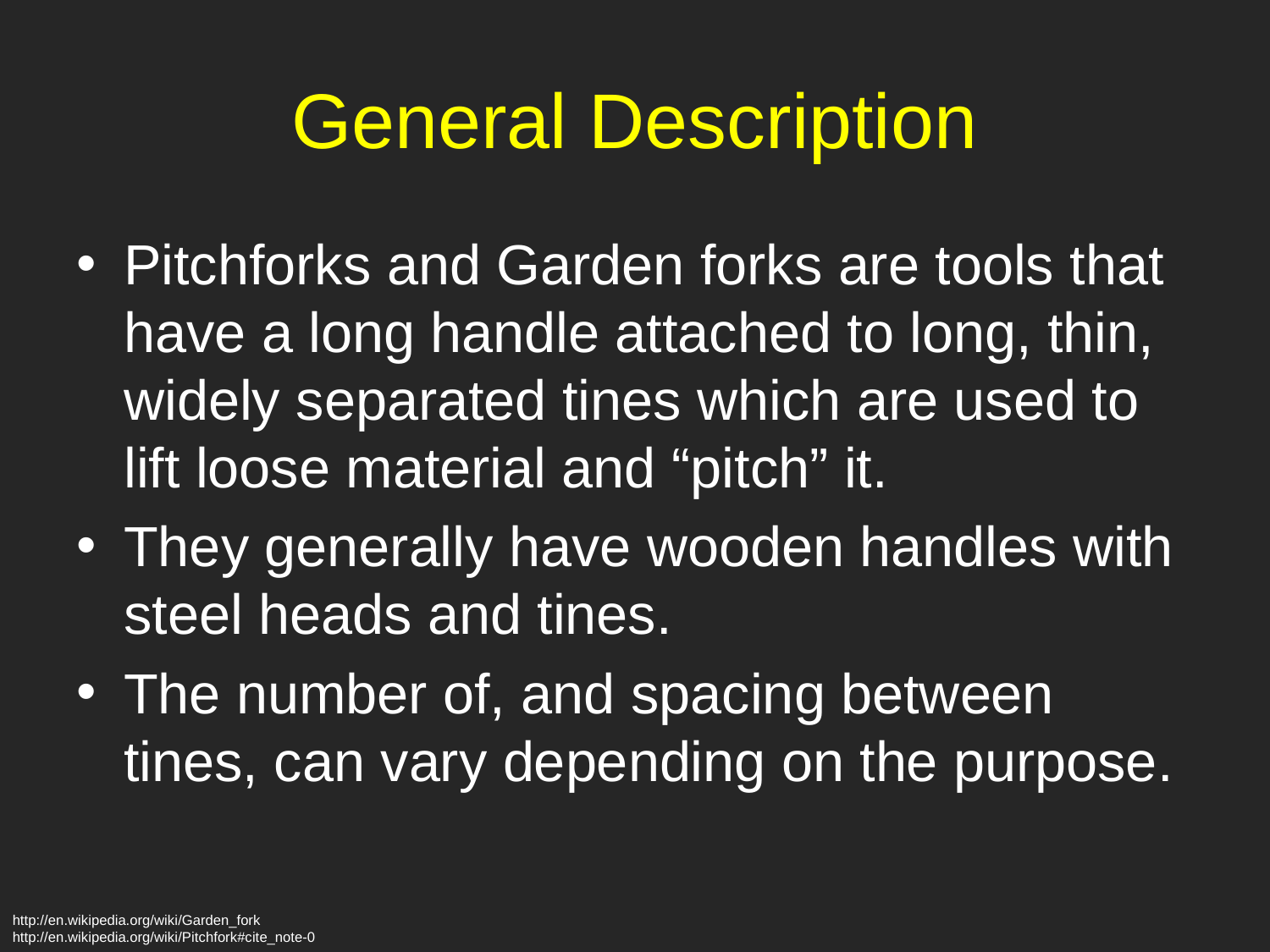

# General Description
Pitchforks and Garden forks are tools that have a long handle attached to long, thin, widely separated tines which are used to lift loose material and “pitch” it.
They generally have wooden handles with steel heads and tines.
The number of, and spacing between tines, can vary depending on the purpose.
http://en.wikipedia.org/wiki/Garden_fork
http://en.wikipedia.org/wiki/Pitchfork#cite_note-0